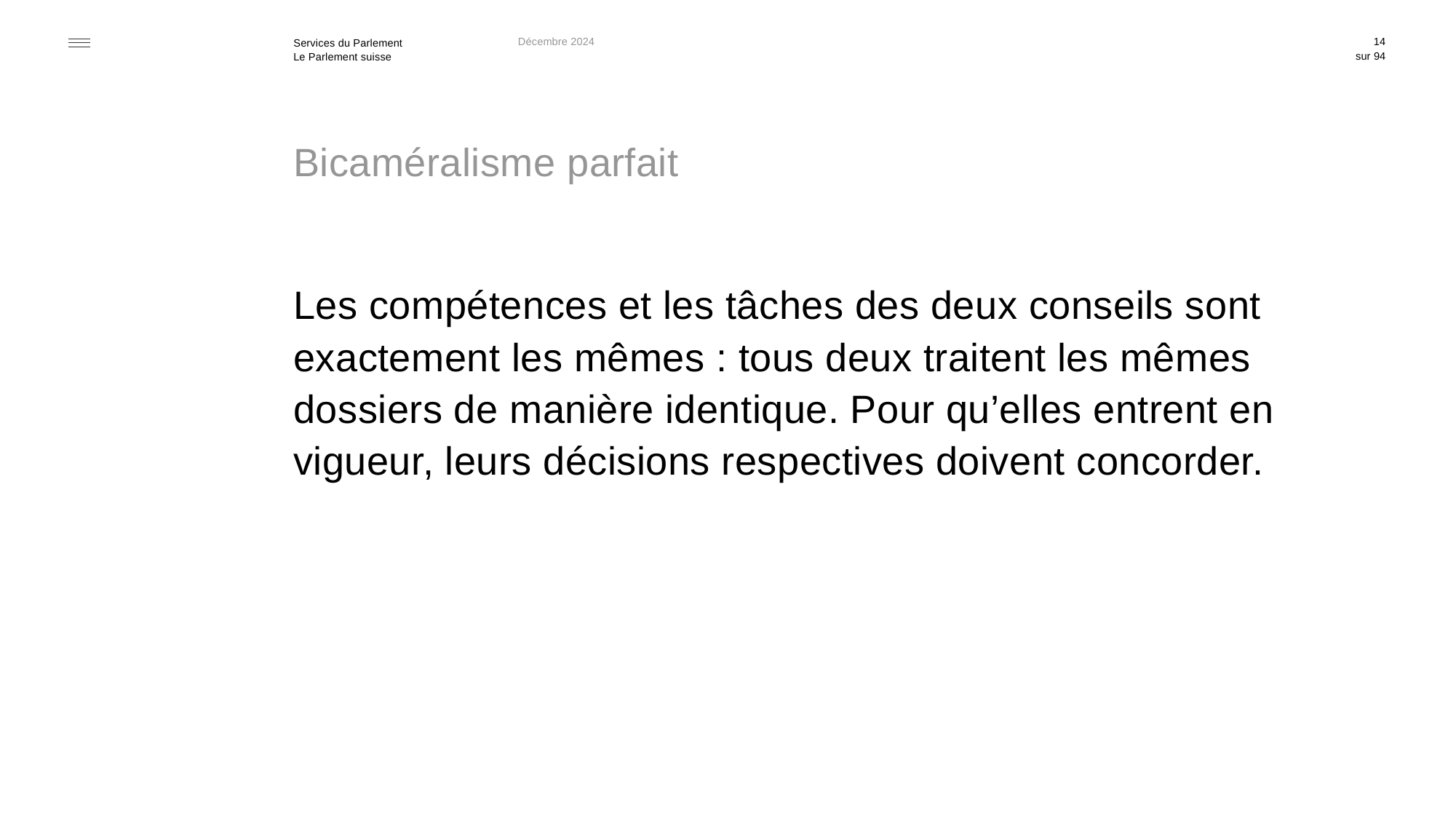

Décembre 2024
14
# Bicaméralisme parfait
Les compétences et les tâches des deux conseils sont exactement les mêmes : tous deux traitent les mêmes dossiers de manière identique. Pour qu’elles entrent en vigueur, leurs décisions respectives doivent concorder.